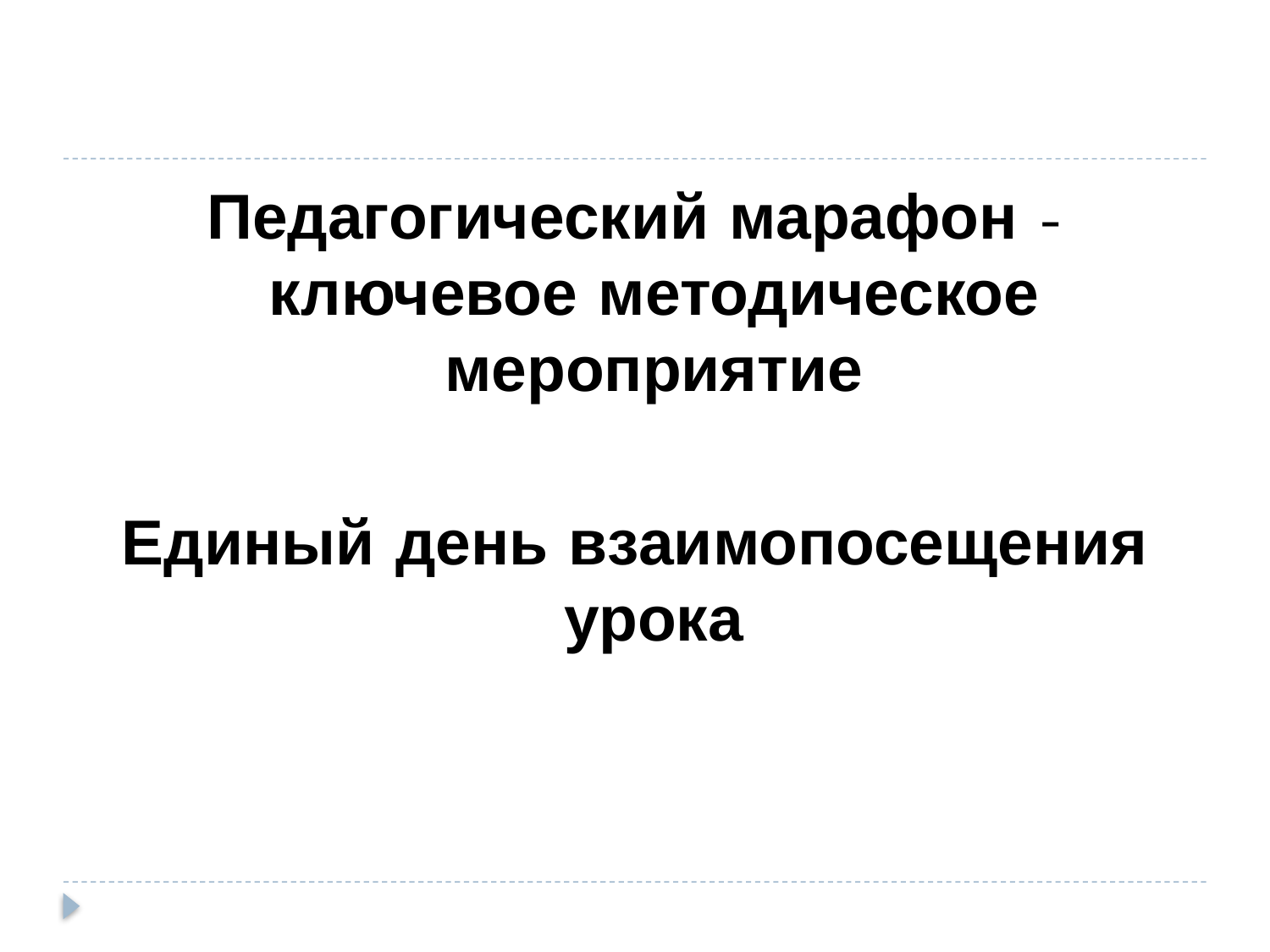

#
Педагогический марафон - ключевое методическое мероприятие

Единый день взаимопосещения урока